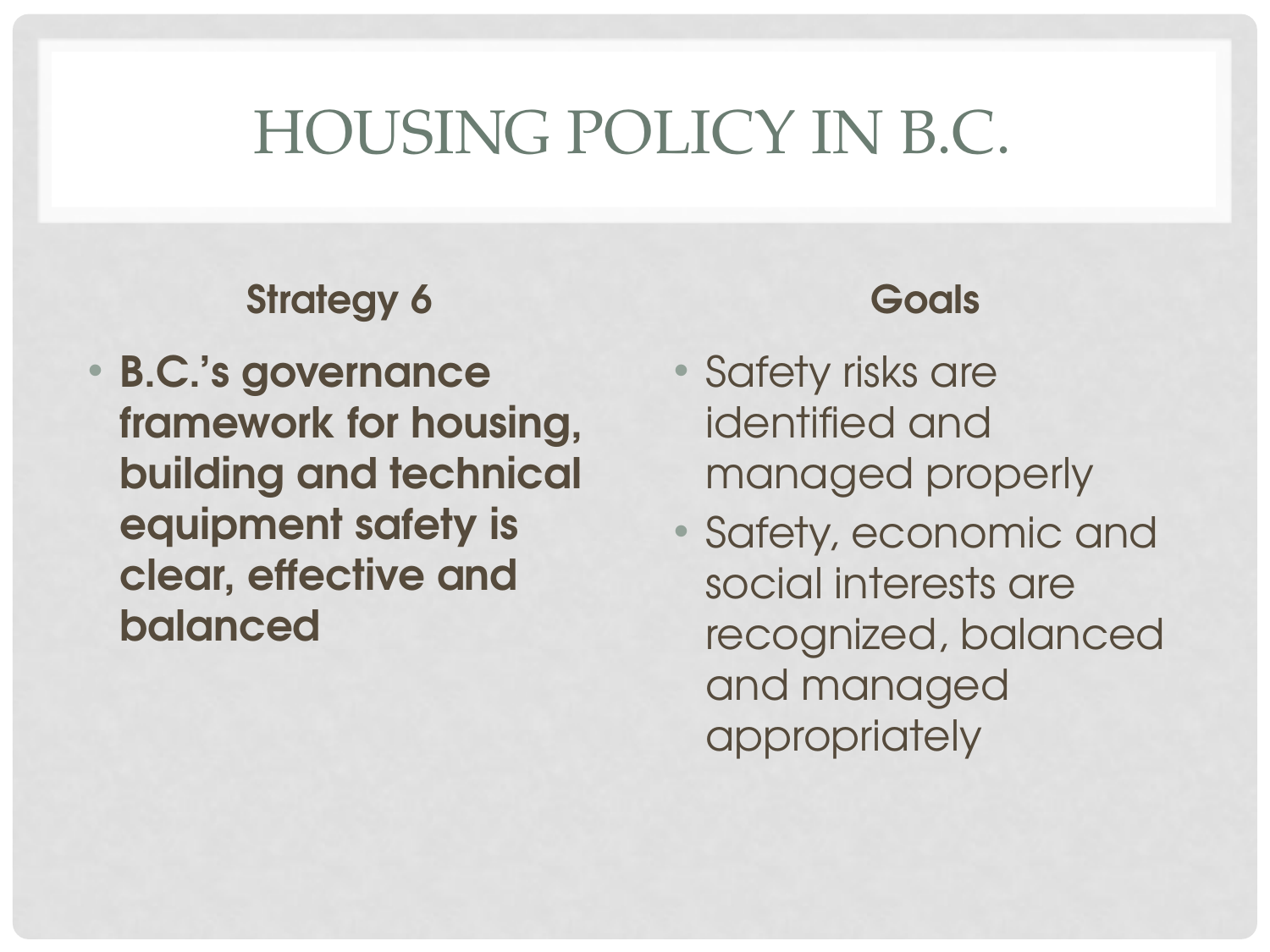

# Housing Policy in b.c.
Strategy 6
Goals
B.C.’s governance framework for housing, building and technical equipment safety is clear, effective and balanced
Safety risks are identified and managed properly
Safety, economic and social interests are recognized, balanced and managed appropriately